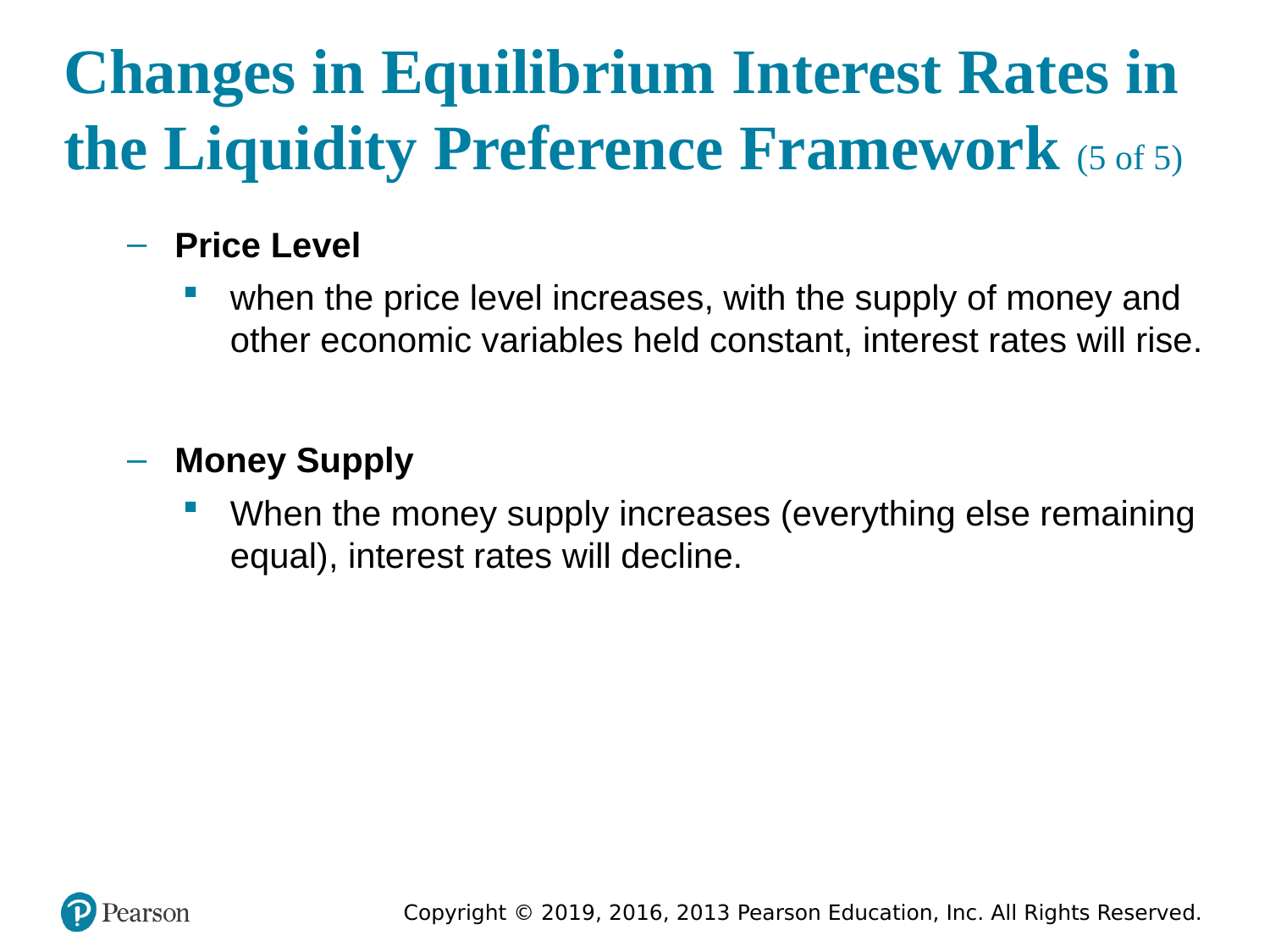

# Changes in Equilibrium Interest Rates in the Liquidity Preference Framework (5 of 5)
Price Level
when the price level increases, with the supply of money and other economic variables held constant, interest rates will rise.

Money Supply
When the money supply increases (everything else remaining equal), interest rates will decline.